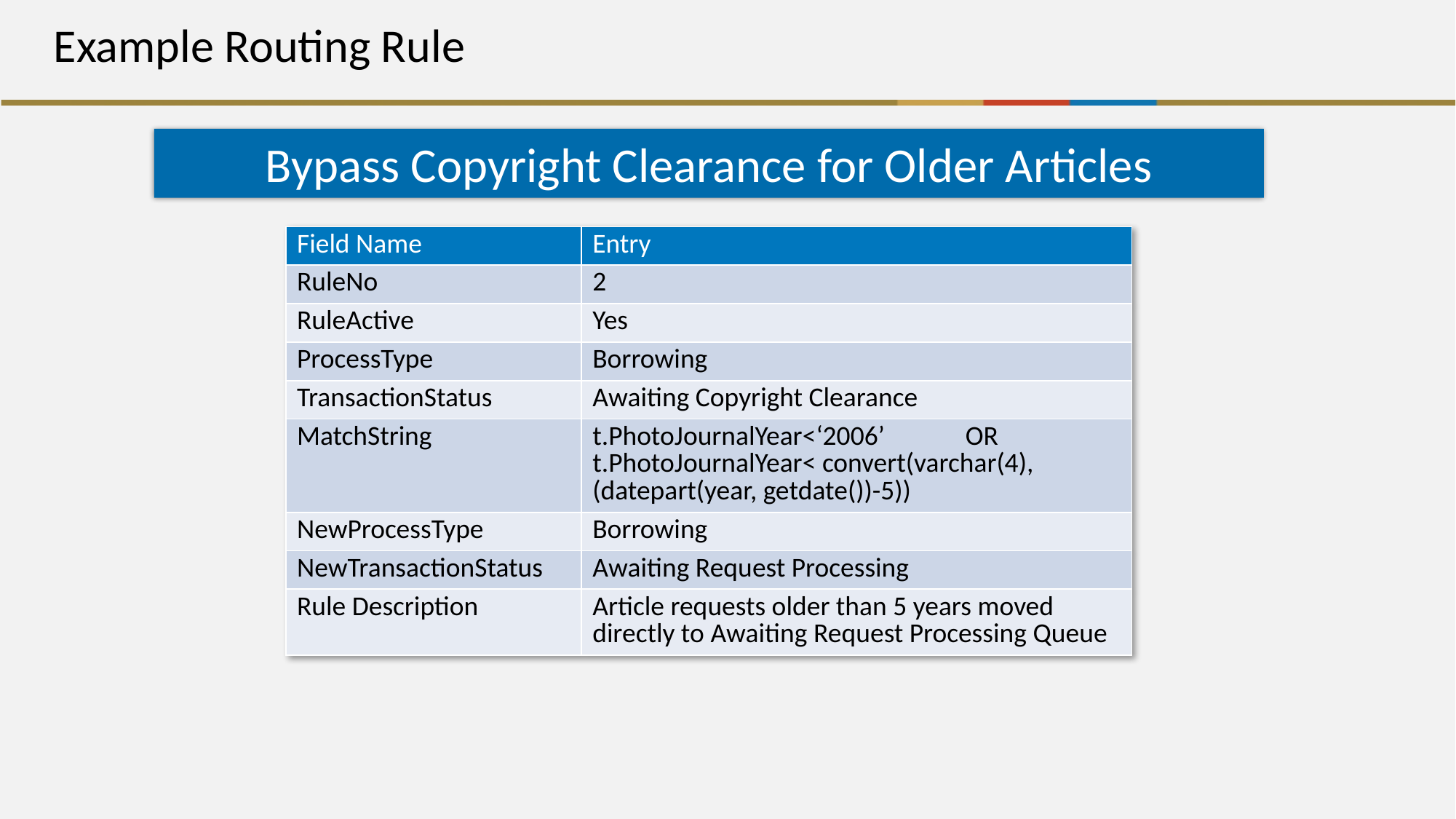

# Example Routing Rule
Bypass Copyright Clearance for Older Articles
| Field Name | Entry |
| --- | --- |
| RuleNo | 2 |
| RuleActive | Yes |
| ProcessType | Borrowing |
| TransactionStatus | Awaiting Copyright Clearance |
| MatchString | t.PhotoJournalYear<‘2006’ OR t.PhotoJournalYear< convert(varchar(4), (datepart(year, getdate())-5)) |
| NewProcessType | Borrowing |
| NewTransactionStatus | Awaiting Request Processing |
| Rule Description | Article requests older than 5 years moved directly to Awaiting Request Processing Queue |